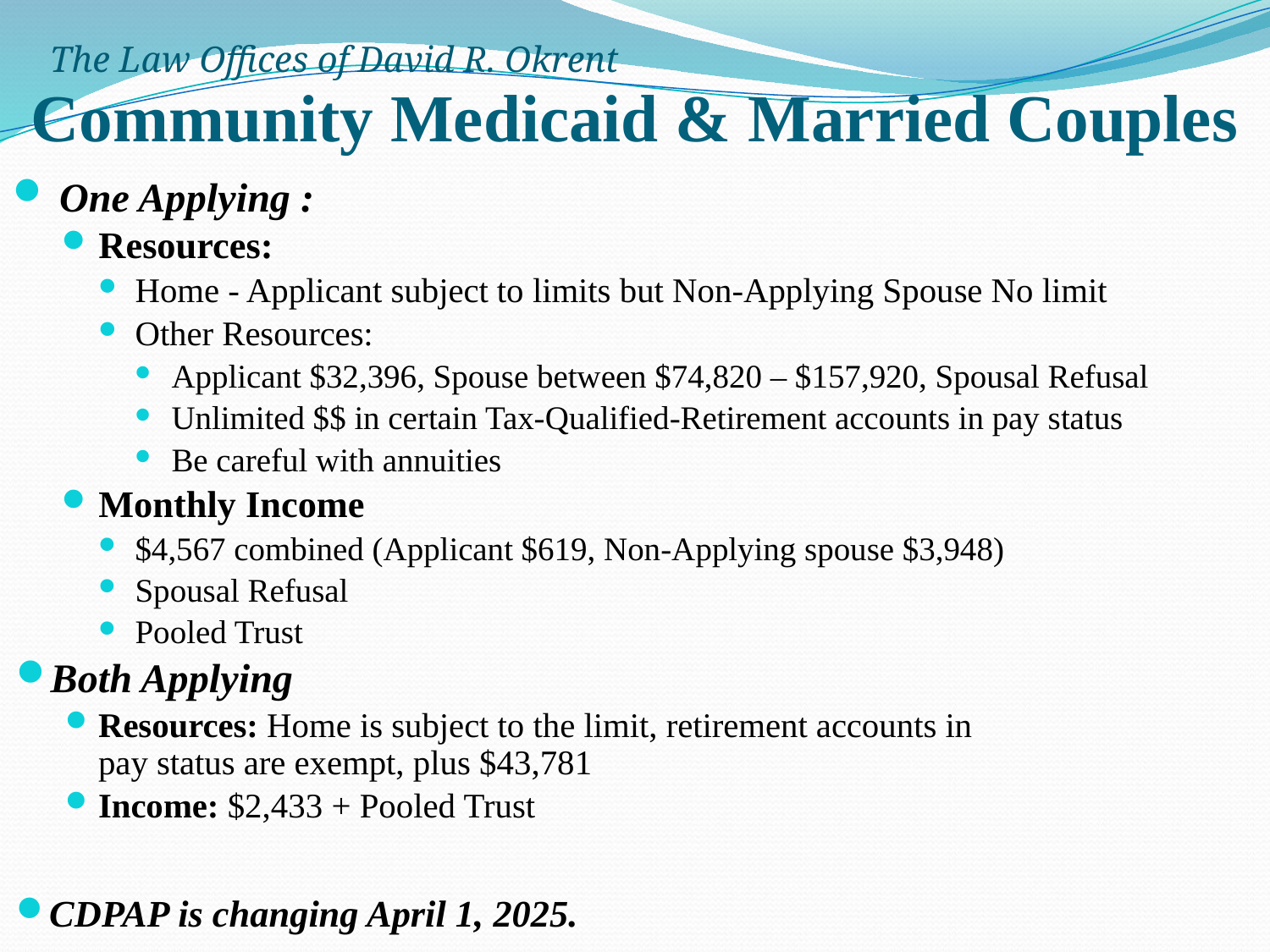

The Law Offices of David R. Okrent
# Community Medicaid & Married Couples
 One Applying :
Resources:
Home - Applicant subject to limits but Non-Applying Spouse No limit
Other Resources:
Applicant $32,396, Spouse between $74,820 – $157,920, Spousal Refusal
Unlimited $$ in certain Tax-Qualified-Retirement accounts in pay status
Be careful with annuities
Monthly Income
$4,567 combined (Applicant $619, Non-Applying spouse $3,948)
Spousal Refusal
Pooled Trust
Both Applying
Resources: Home is subject to the limit, retirement accounts in
pay status are exempt, plus $43,781
Income: $2,433 + Pooled Trust

CDPAP is changing April 1, 2025.